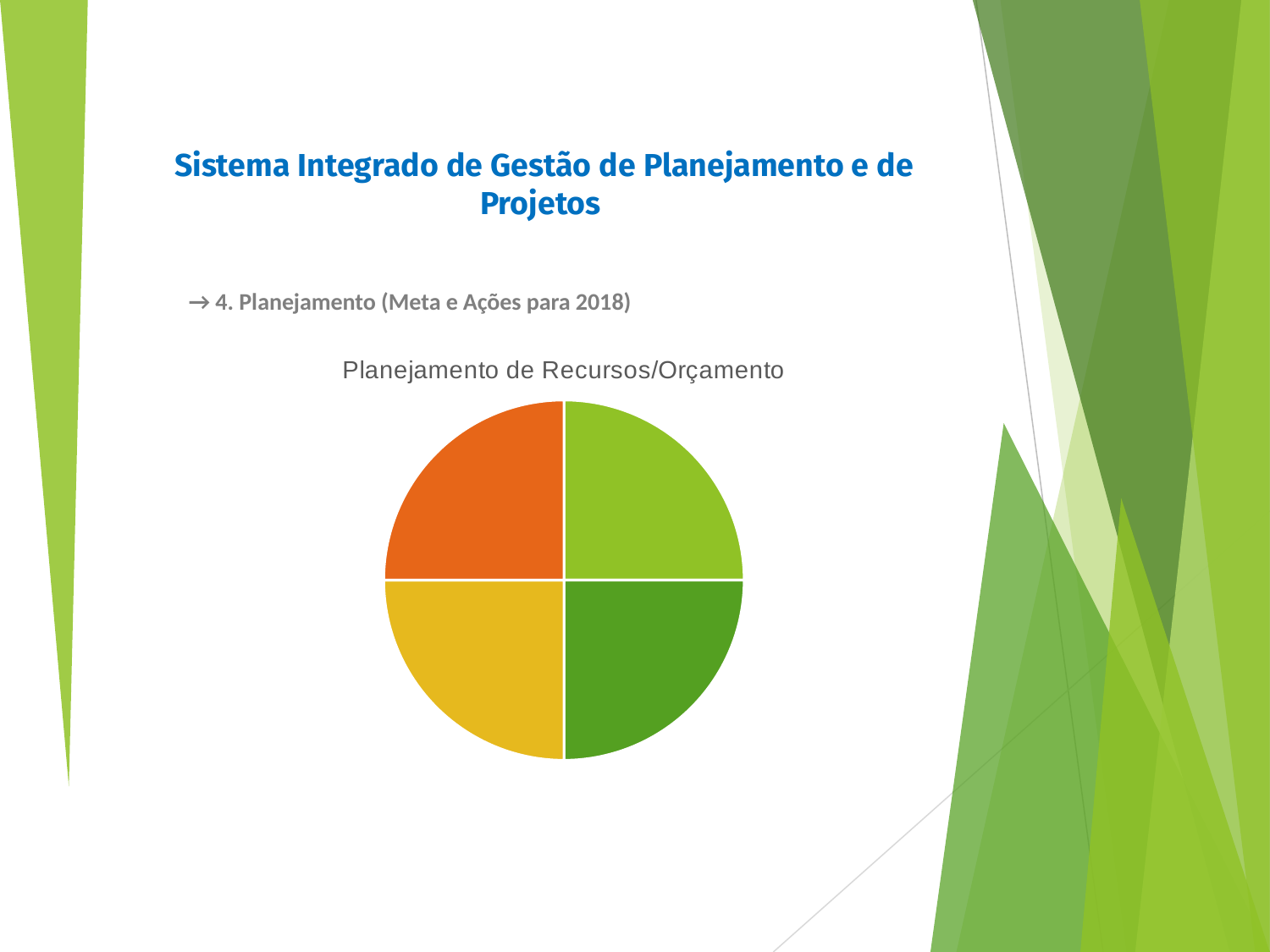

# Sistema Integrado de Gestão de Planejamento e de Projetos

→ 4. Planejamento (Meta e Ações para 2018)

### Chart: Planejamento de Recursos/Orçamento

| Category |  |
|---|---|
| PROEN | 25.0 |
| EDUCAÇÃO A DISTÂNCIA | 25.0 |
| EDUCAÇÃO BÁSICA | 25.0 |
| GRADUAÇÃO | 25.0 |